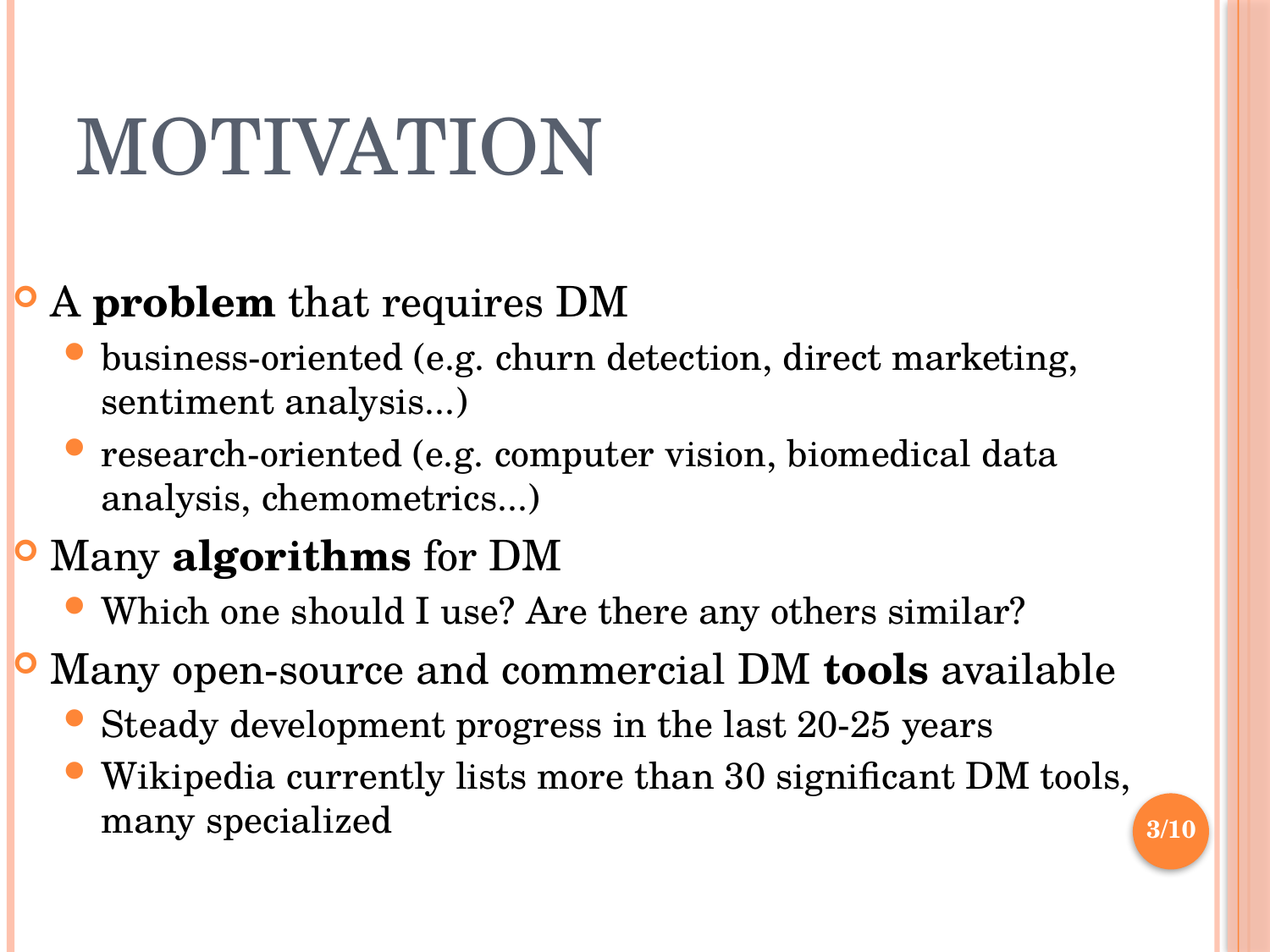

# Motivation
A problem that requires DM
business-oriented (e.g. churn detection, direct marketing, sentiment analysis...)
research-oriented (e.g. computer vision, biomedical data analysis, chemometrics...)
Many algorithms for DM
Which one should I use? Are there any others similar?
Many open-source and commercial DM tools available
Steady development progress in the last 20-25 years
Wikipedia currently lists more than 30 significant DM tools, many specialized

3/10